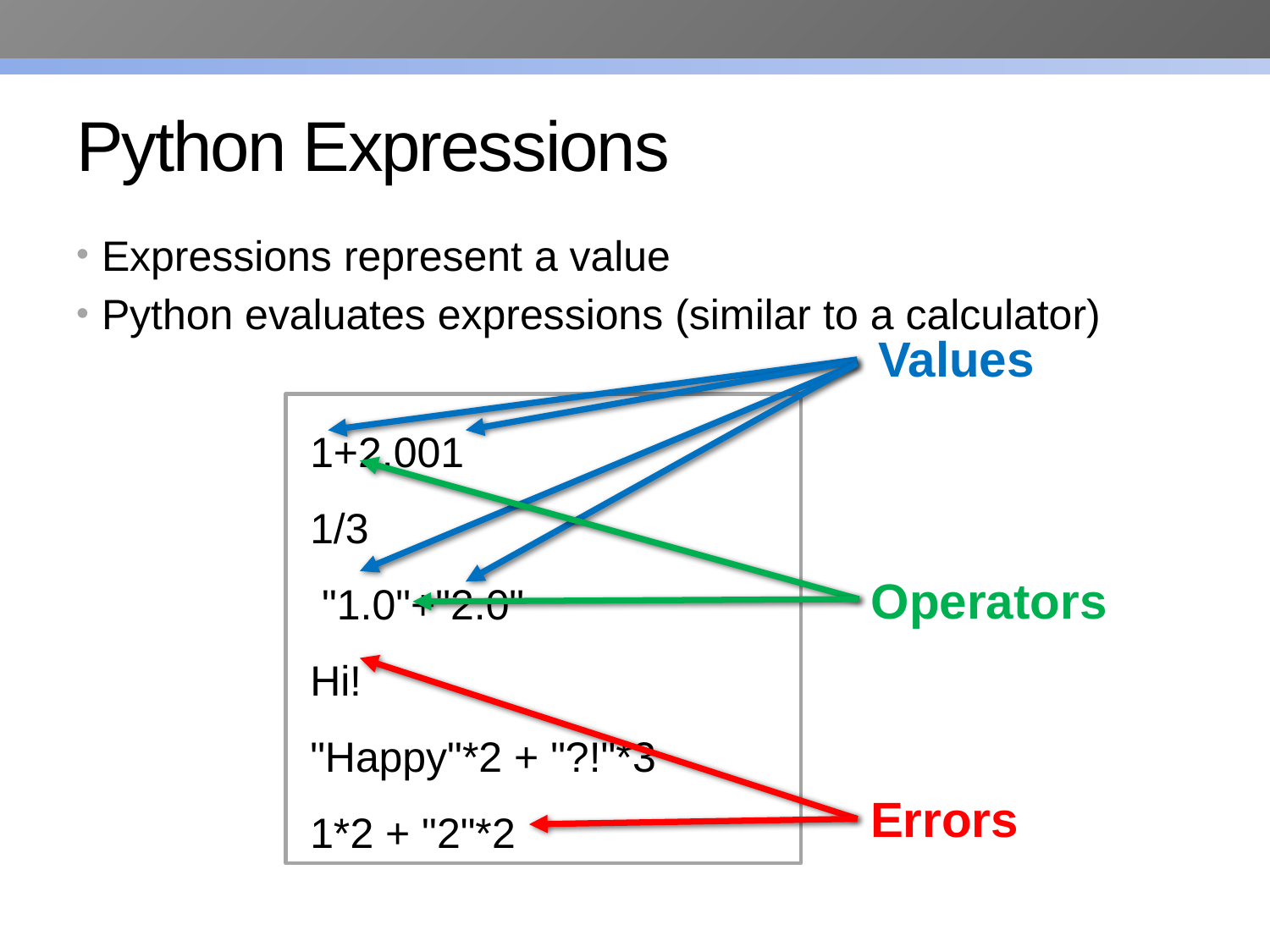

# Python Expressions
Expressions represent a value
Python evaluates expressions (similar to a calculator)
Values
 1+2.001
 1/3
  "1.0"+"2.0"
 Hi!
 "Happy"*2 + "?!"*3
 1*2 + "2"*2
Operators
Errors